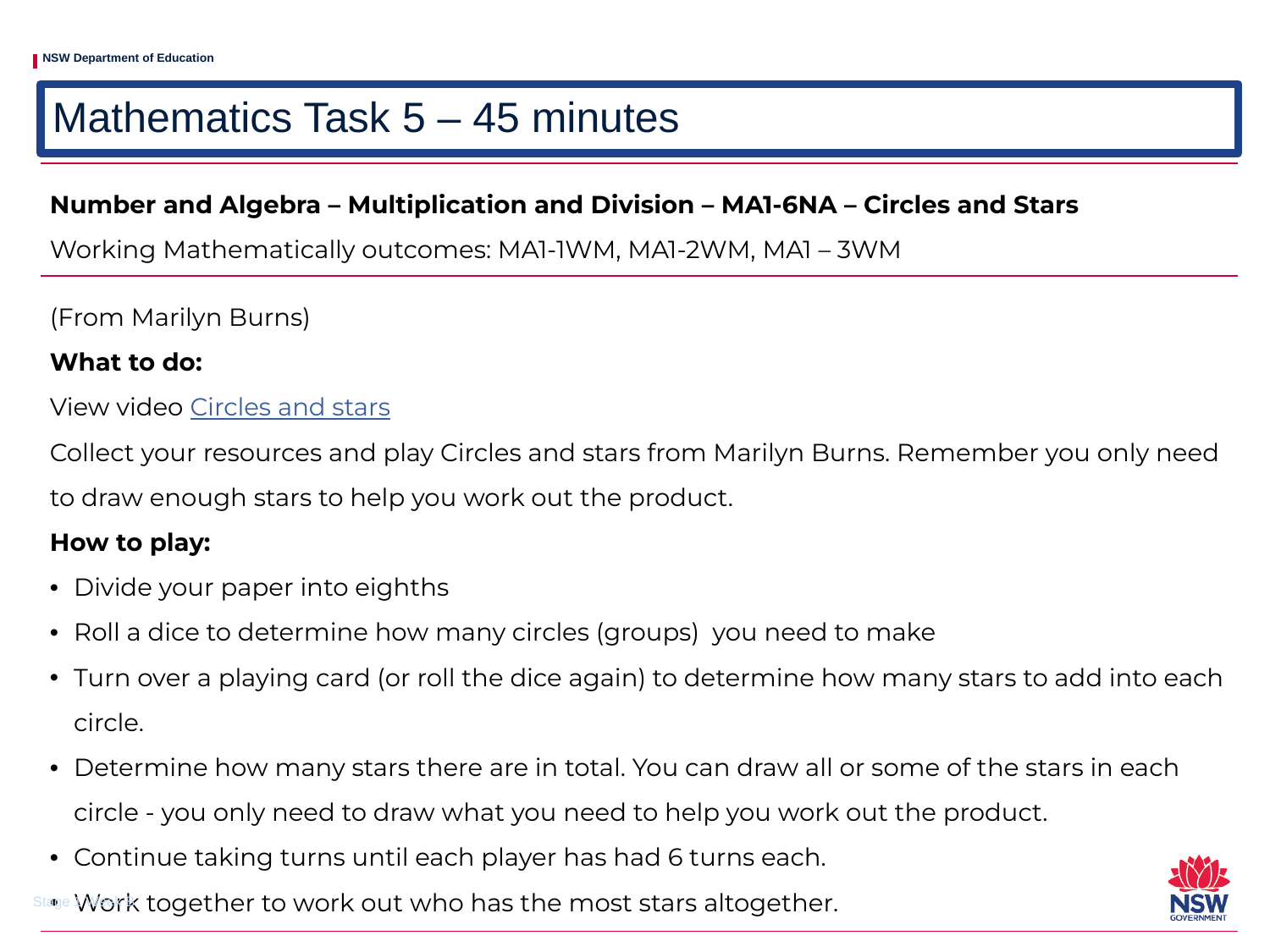

# Mathematics Task 5 – 45 minutes
| Number and Algebra – Multiplication and Division – MA1-6NA – Circles and Stars Working Mathematically outcomes: MA1-1WM, MA1-2WM, MA1 – 3WM |
| --- |
| (From Marilyn Burns)  What to do: View video Circles and stars  Collect your resources and play Circles and stars from Marilyn Burns. Remember you only need to draw enough stars to help you work out the product.  How to play: Divide your paper into eighths Roll a dice to determine how many circles (groups)  you need to make Turn over a playing card (or roll the dice again) to determine how many stars to add into each circle. Determine how many stars there are in total. You can draw all or some of the stars in each circle - you only need to draw what you need to help you work out the product. Continue taking turns until each player has had 6 turns each. Work together to work out who has the most stars altogether. |
Stage 1 Week B